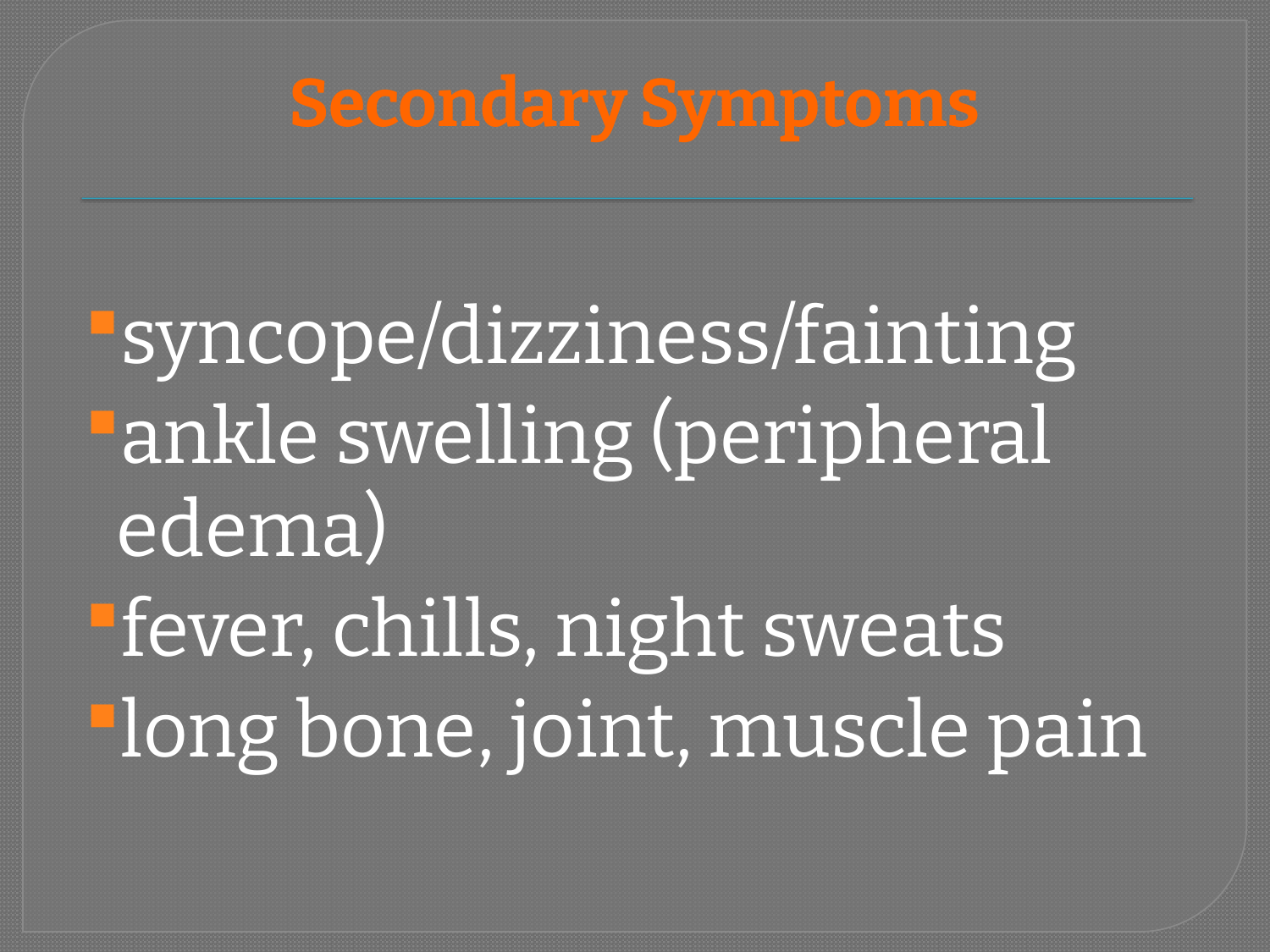

# Secondary Symptoms

syncope/dizziness/fainting
ankle swelling (peripheral edema)
fever, chills, night sweats
long bone, joint, muscle pain